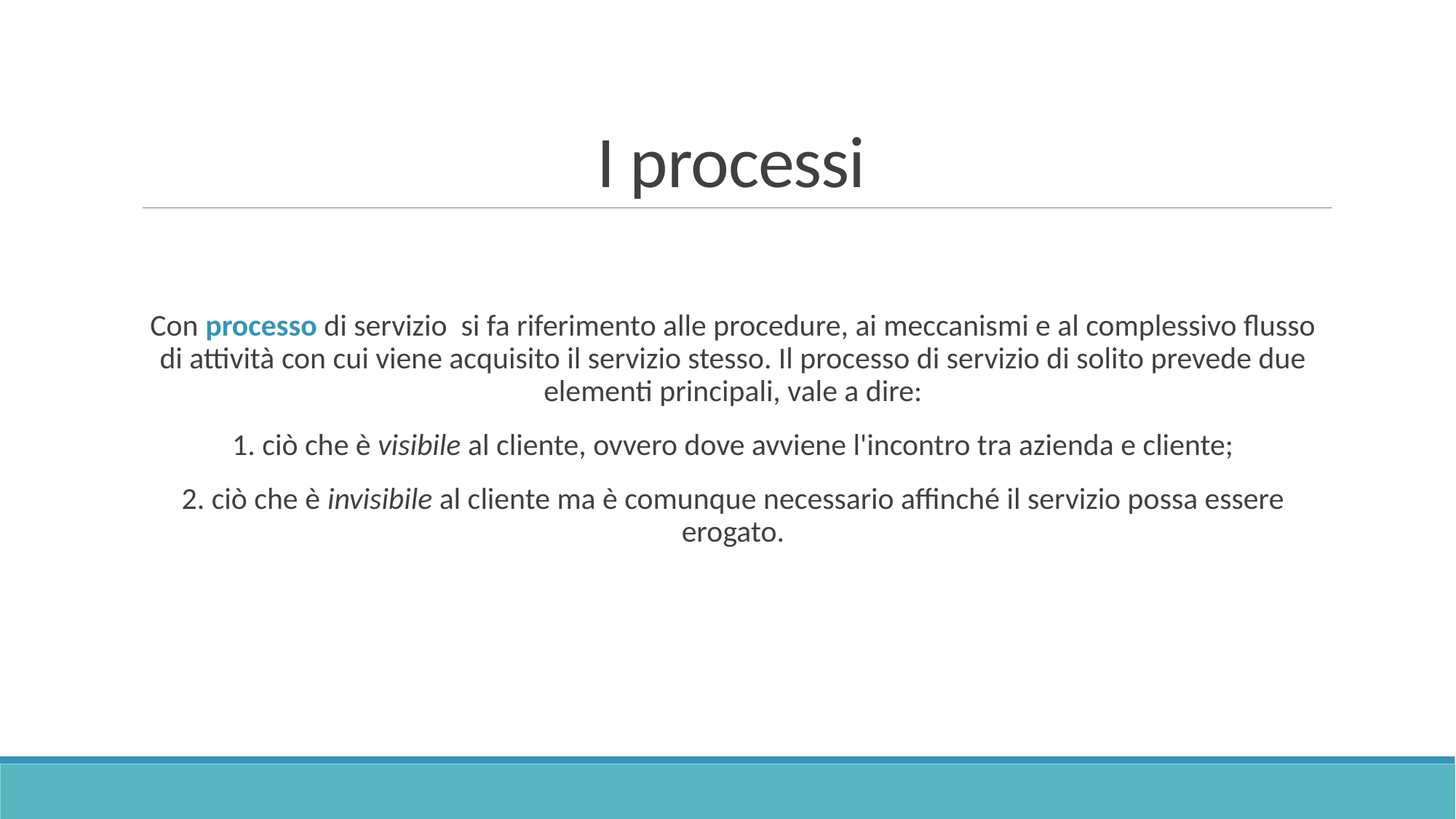

# I processi
Con processo di servizio  si fa riferimento alle procedure, ai meccanismi e al complessivo flusso di attività con cui viene acquisito il servizio stesso. Il processo di servizio di solito prevede due elementi principali, vale a dire:
1. ciò che è visibile al cliente, ovvero dove avviene l'incontro tra azienda e cliente;
2. ciò che è invisibile al cliente ma è comunque necessario affinché il servizio possa essere erogato.